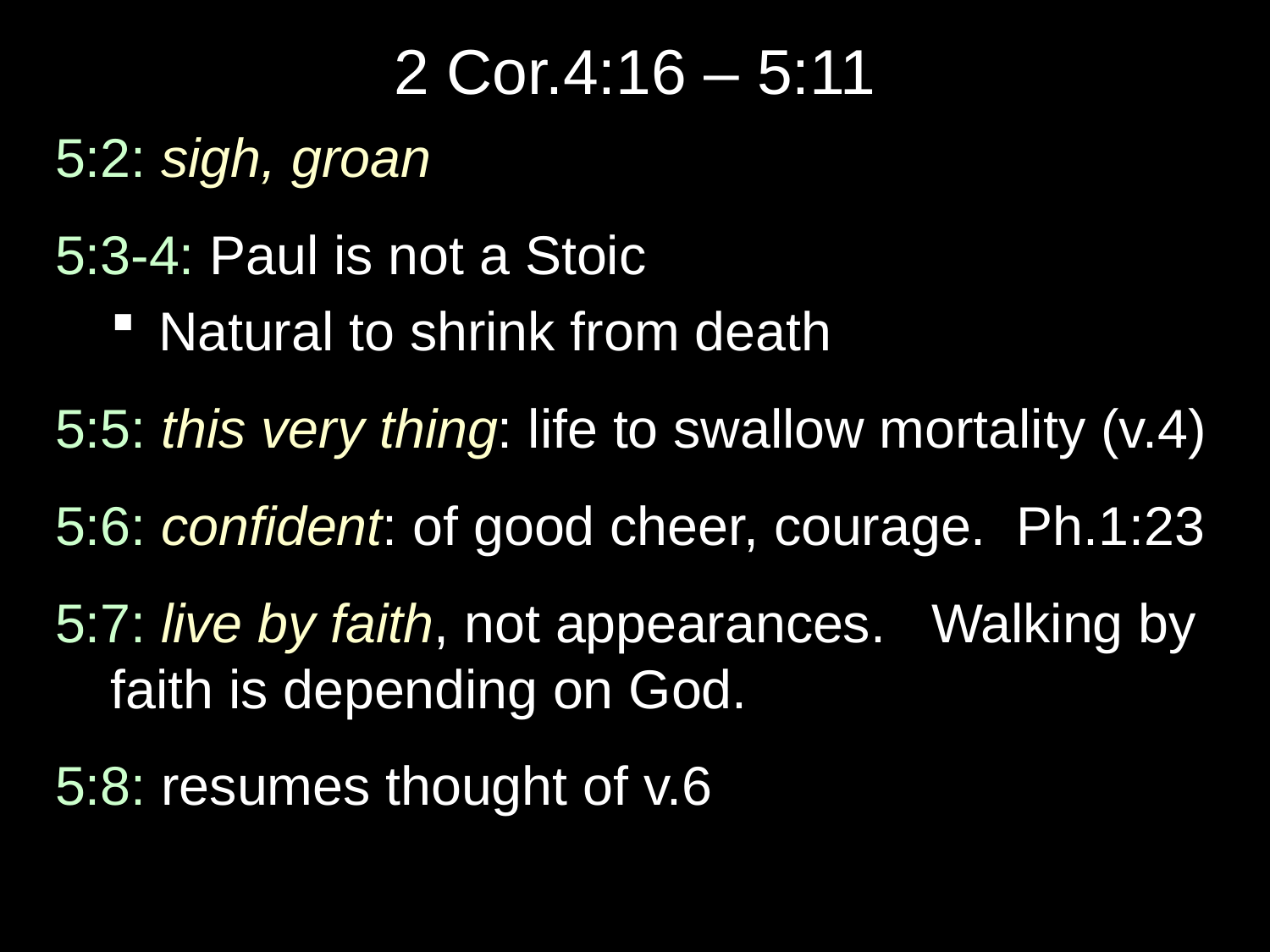

# 2 Cor.4:16 – 5:11
5:2: sigh, groan
5:3-4: Paul is not a Stoic
Natural to shrink from death
5:5: this very thing: life to swallow mortality (v.4)
5:6: confident: of good cheer, courage.  Ph.1:23
5:7: live by faith, not appearances.   Walking by faith is depending on God.
5:8: resumes thought of v.6